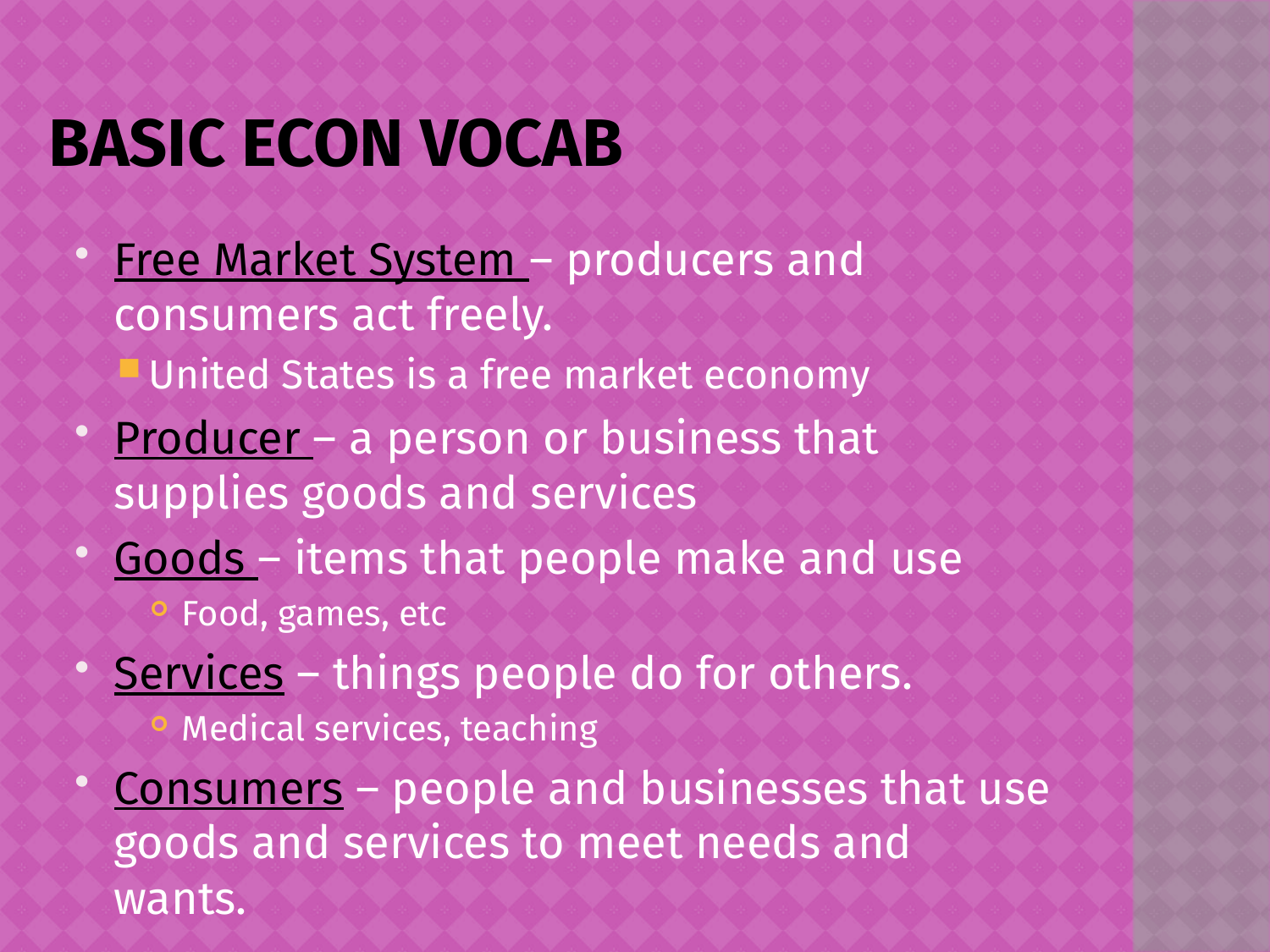

# Basic Econ VOCAB
Free Market System – producers and consumers act freely.
United States is a free market economy
Producer – a person or business that supplies goods and services
Goods – items that people make and use
Food, games, etc
Services – things people do for others.
Medical services, teaching
Consumers – people and businesses that use goods and services to meet needs and wants.